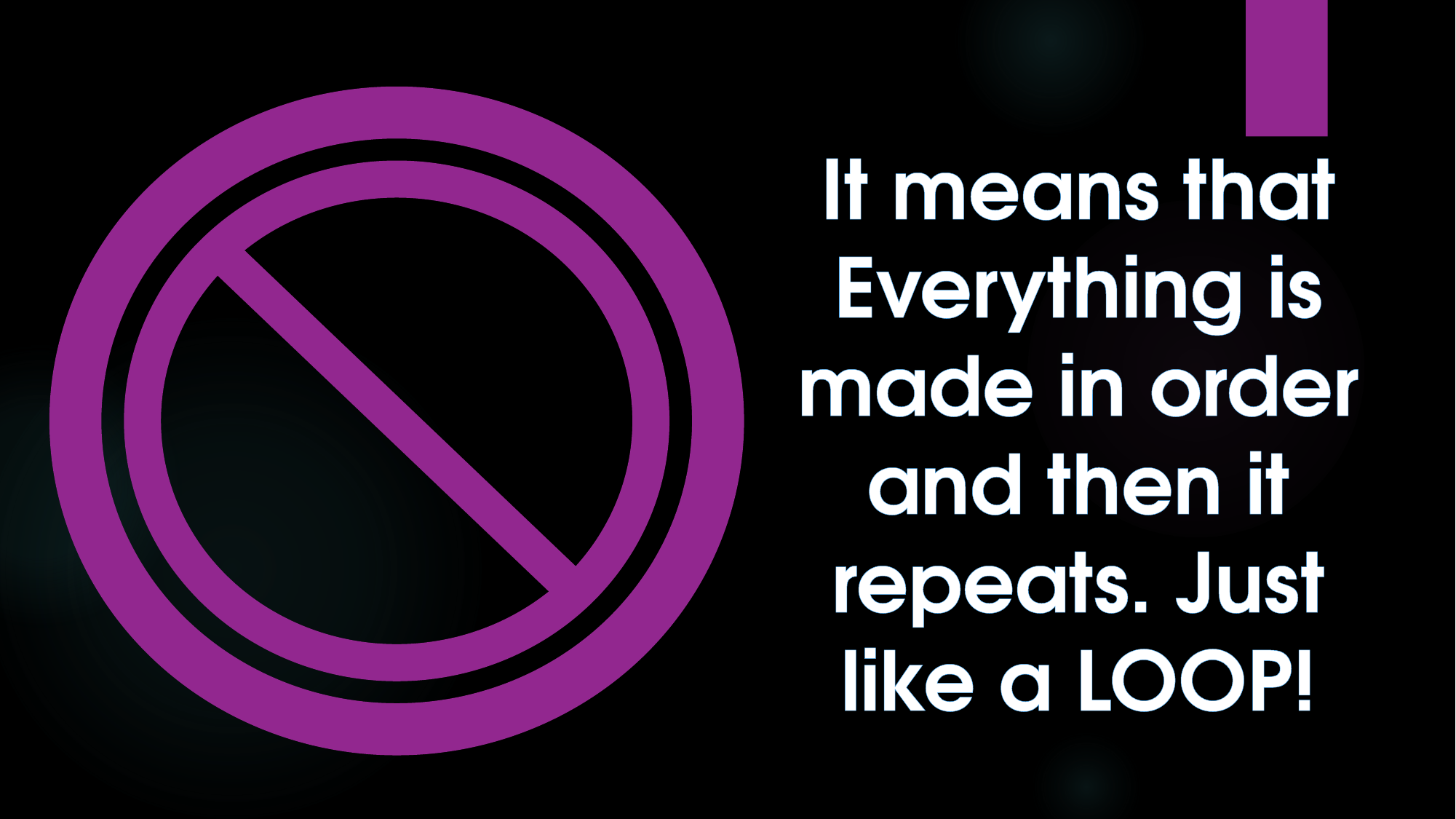

It means that
Everything is made in order and then it repeats. Just like a LOOP!